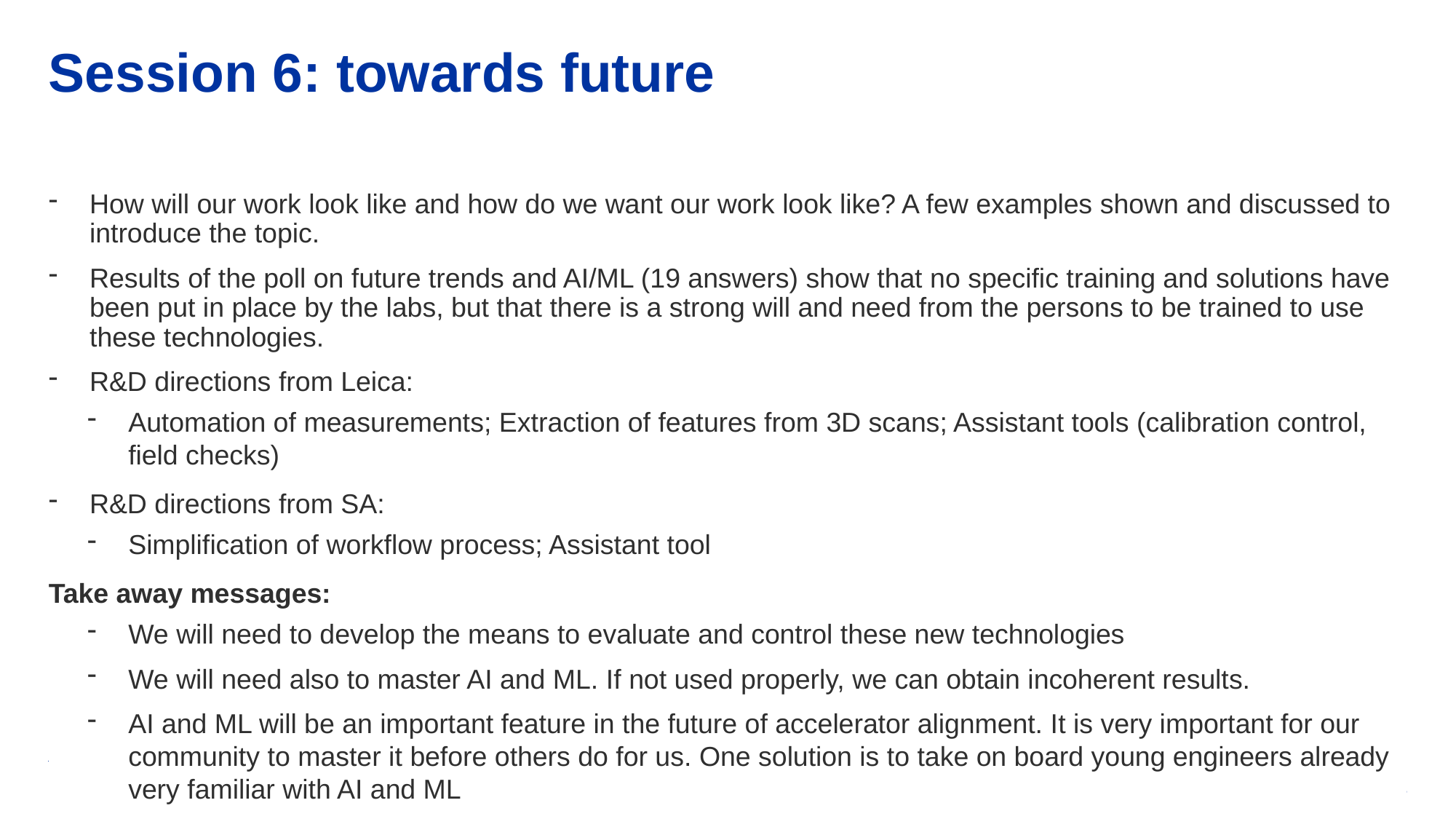

# Session 6: towards future
How will our work look like and how do we want our work look like? A few examples shown and discussed to introduce the topic.
Results of the poll on future trends and AI/ML (19 answers) show that no specific training and solutions have been put in place by the labs, but that there is a strong will and need from the persons to be trained to use these technologies.
R&D directions from Leica:
Automation of measurements; Extraction of features from 3D scans; Assistant tools (calibration control, field checks)
R&D directions from SA:
Simplification of workflow process; Assistant tool
Take away messages:
We will need to develop the means to evaluate and control these new technologies
We will need also to master AI and ML. If not used properly, we can obtain incoherent results.
AI and ML will be an important feature in the future of accelerator alignment. It is very important for our community to master it before others do for us. One solution is to take on board young engineers already very familiar with AI and ML
8